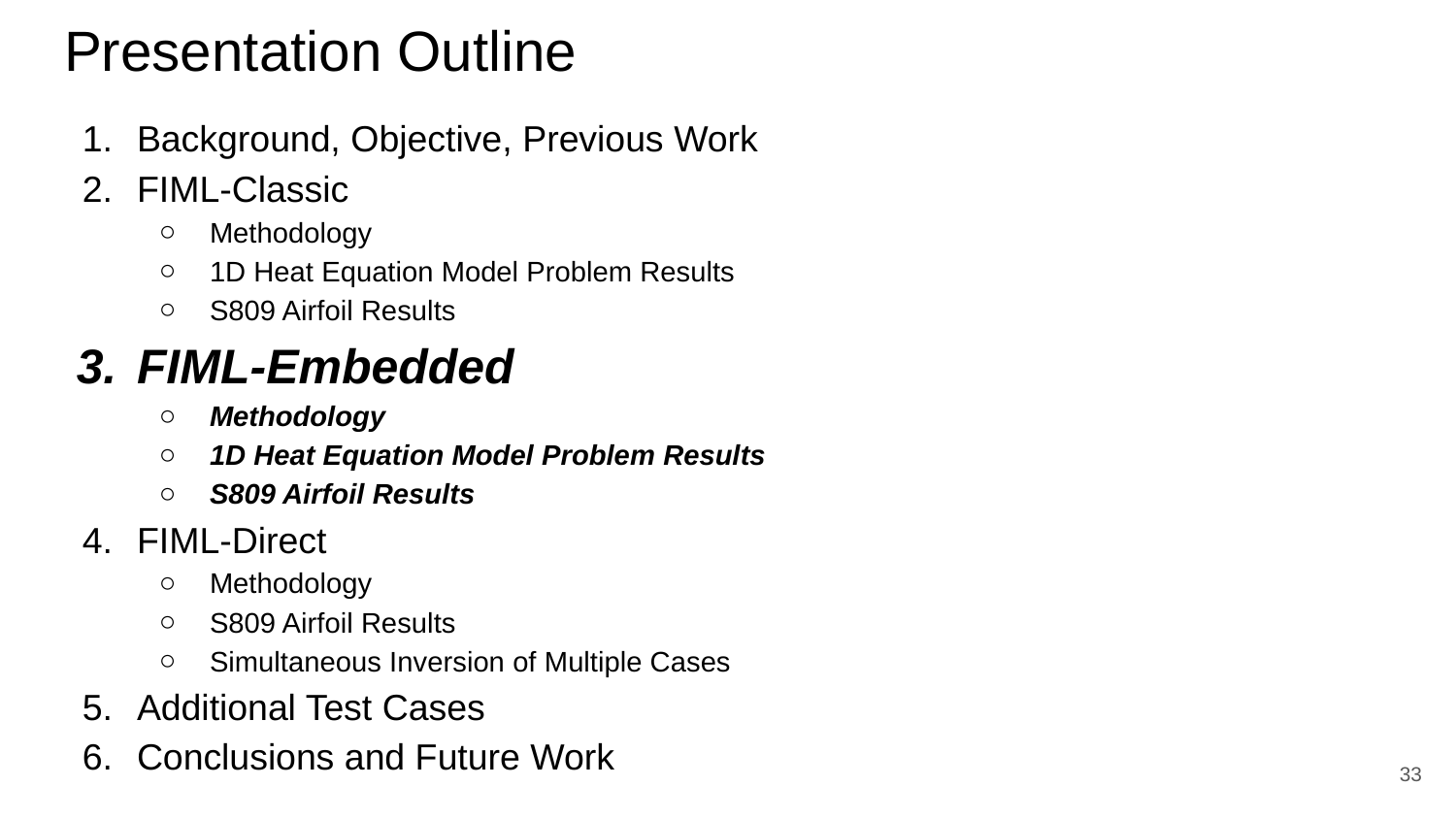

# Presentation Outline
Background, Objective, Previous Work
FIML-Classic
Methodology
1D Heat Equation Model Problem Results
S809 Airfoil Results
FIML-Embedded
Methodology
1D Heat Equation Model Problem Results
S809 Airfoil Results
FIML-Direct
Methodology
S809 Airfoil Results
Simultaneous Inversion of Multiple Cases
Additional Test Cases
Conclusions and Future Work
33